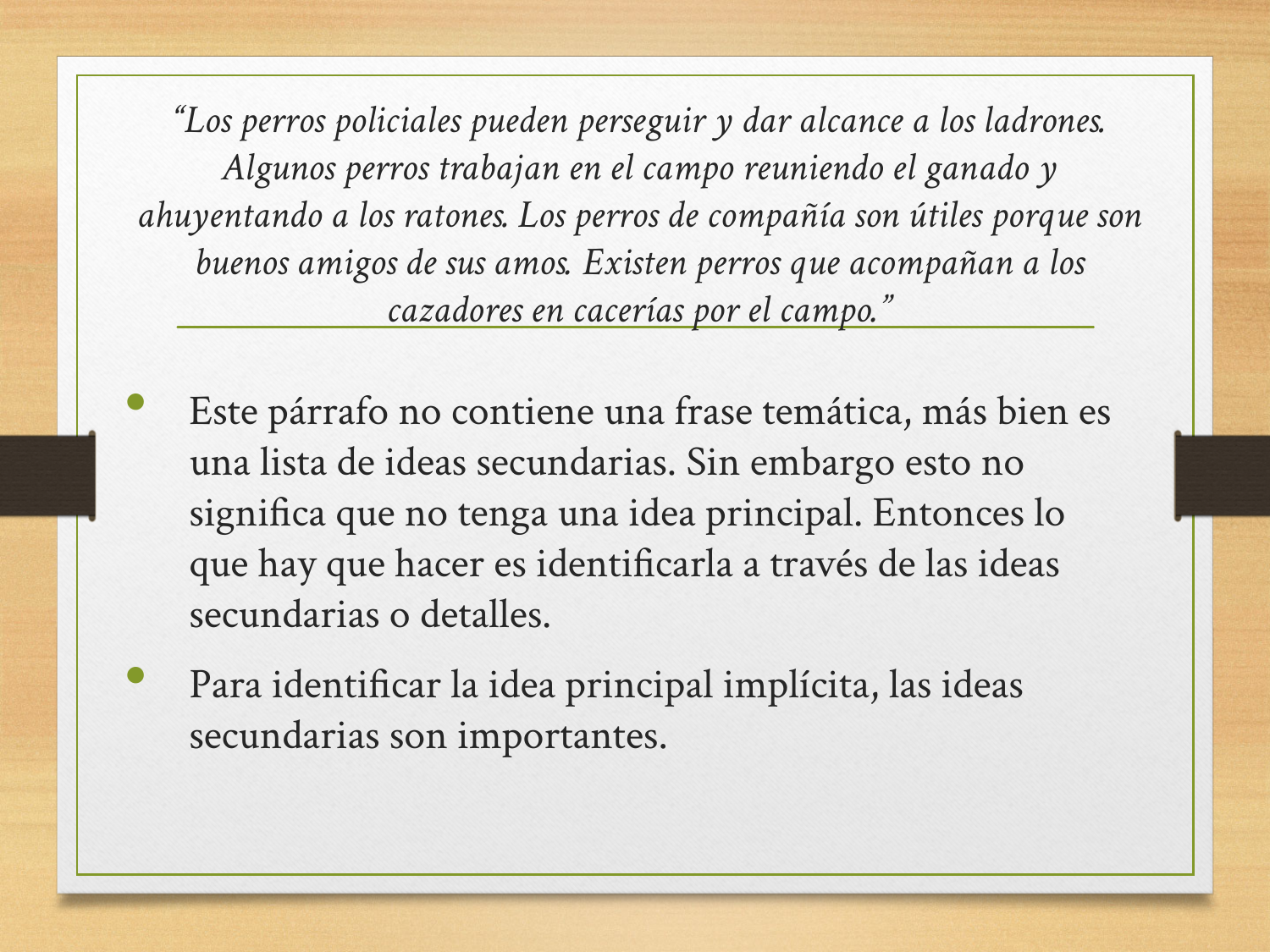

“Los perros policiales pueden perseguir y dar alcance a los ladrones. Algunos perros trabajan en el campo reuniendo el ganado y ahuyentando a los ratones. Los perros de compañía son útiles porque son buenos amigos de sus amos. Existen perros que acompañan a los cazadores en cacerías por el campo.”
Este párrafo no contiene una frase temática, más bien es una lista de ideas secundarias. Sin embargo esto no significa que no tenga una idea principal. Entonces lo que hay que hacer es identificarla a través de las ideas secundarias o detalles.
Para identificar la idea principal implícita, las ideas secundarias son importantes.